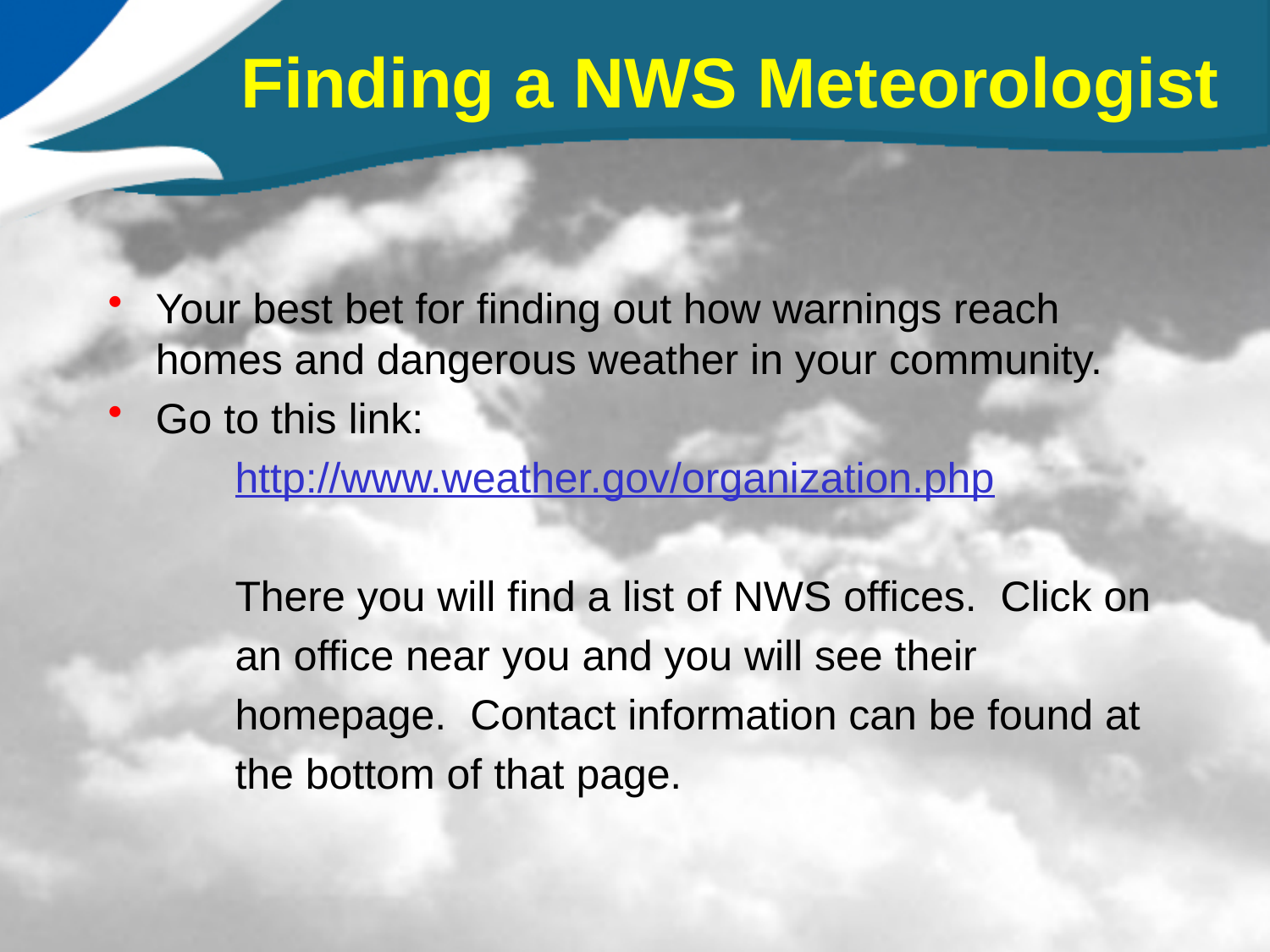

# Finding a NWS Meteorologist
Your best bet for finding out how warnings reach homes and dangerous weather in your community.
Go to this link:
http://www.weather.gov/organization.php

There you will find a list of NWS offices.  Click on
an office near you and you will see their
homepage.  Contact information can be found at
the bottom of that page.